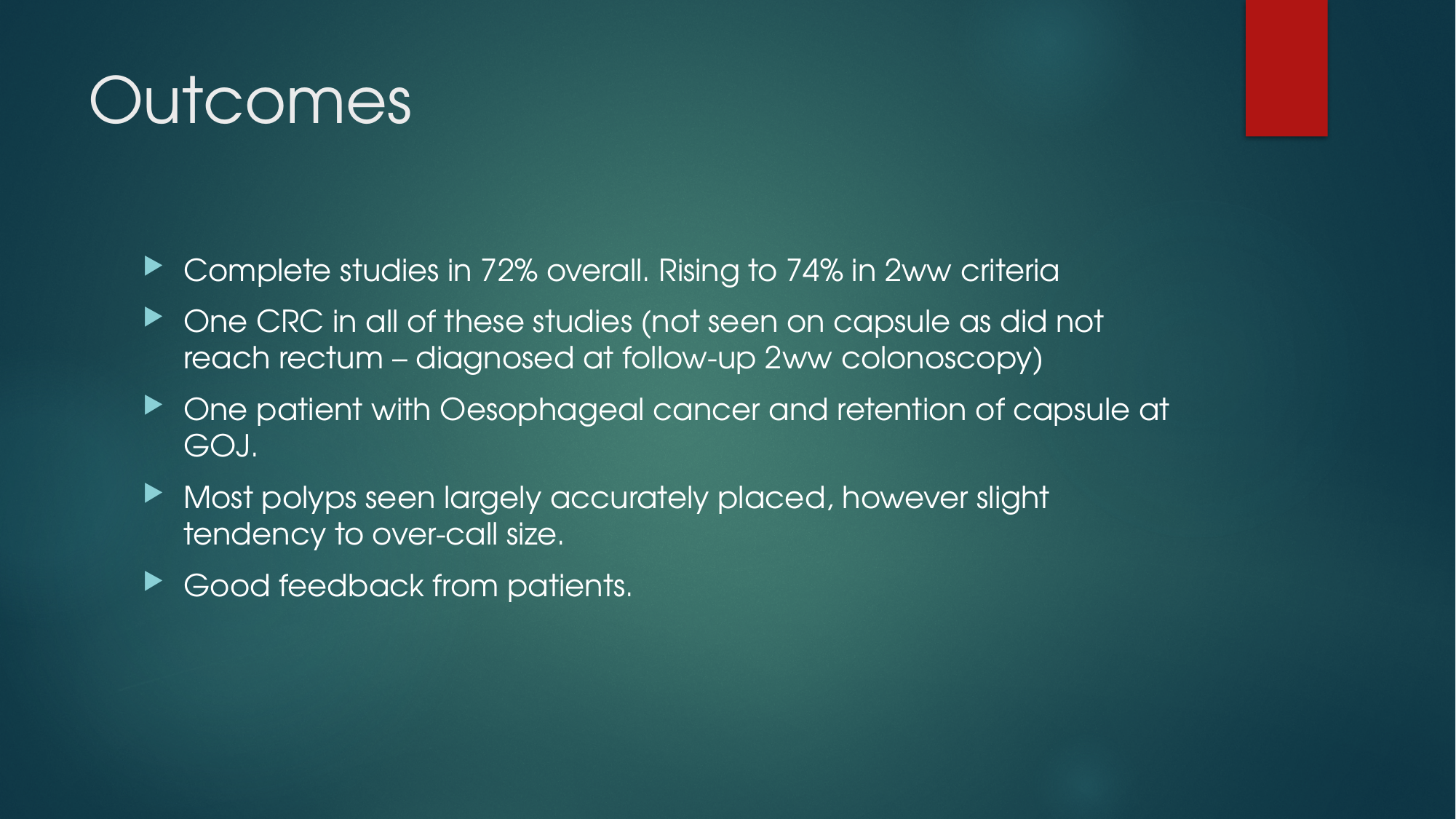

# Outcomes
Complete studies in 72% overall. Rising to 74% in 2ww criteria
One CRC in all of these studies (not seen on capsule as did not reach rectum – diagnosed at follow-up 2ww colonoscopy)
One patient with Oesophageal cancer and retention of capsule at GOJ.
Most polyps seen largely accurately placed, however slight tendency to over-call size.
Good feedback from patients.